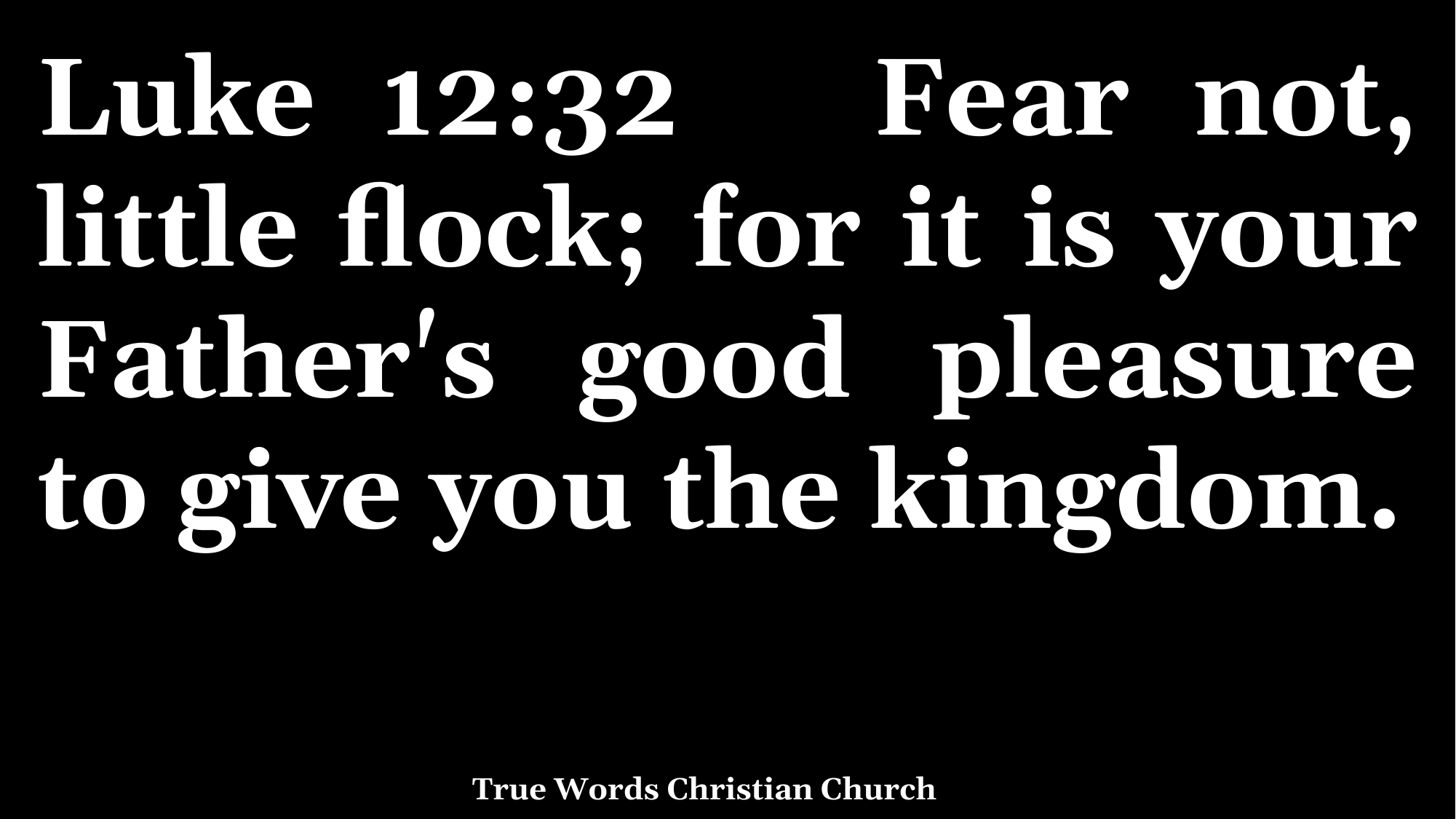

Luke 12:32   Fear not, little flock; for it is your Father's good pleasure to give you the kingdom.
True Words Christian Church